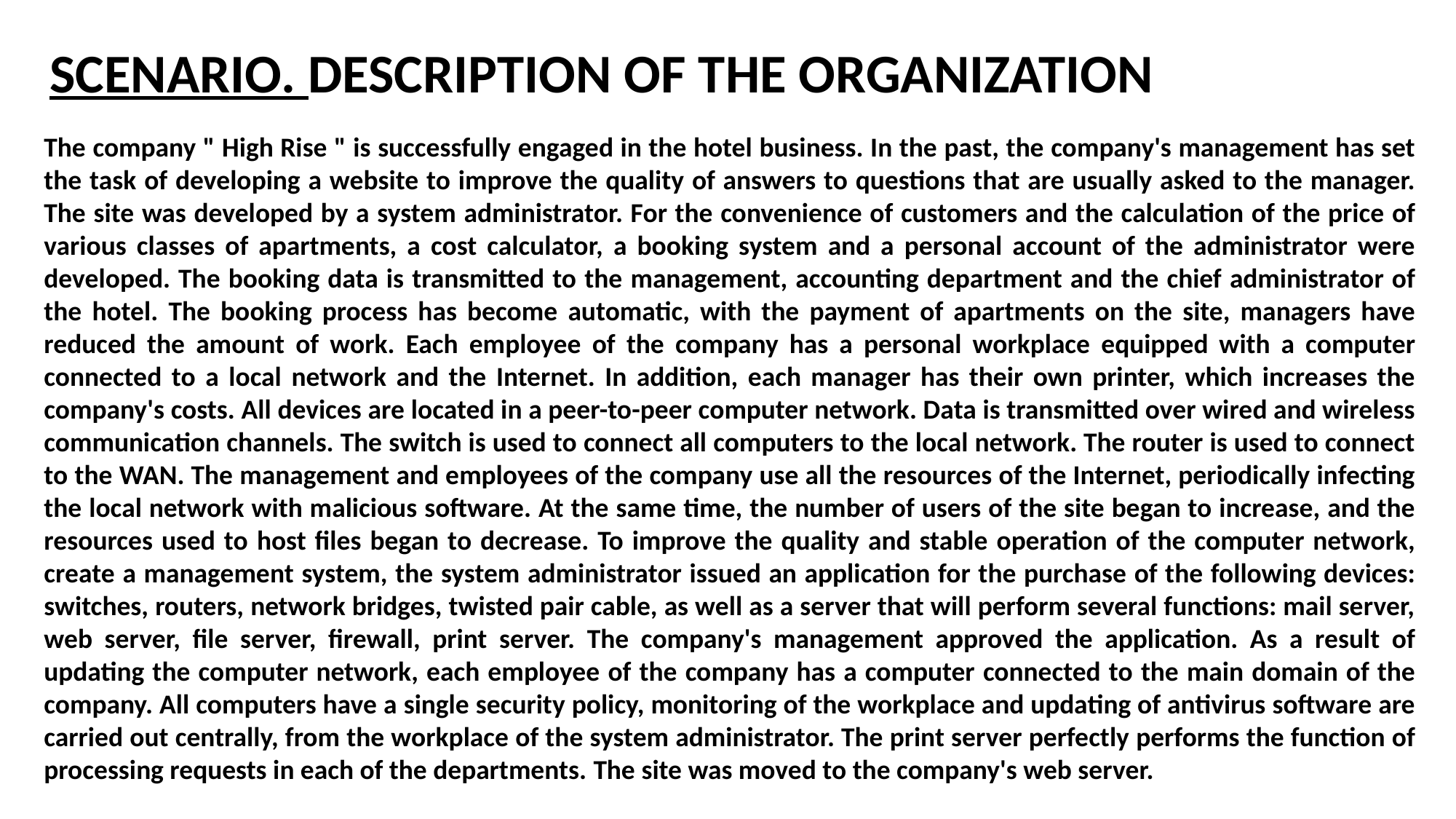

SCENARIO. DESCRIPTION OF THE ORGANIZATION

The company " High Rise " is successfully engaged in the hotel business. In the past, the company's management has set the task of developing a website to improve the quality of answers to questions that are usually asked to the manager. The site was developed by a system administrator. For the convenience of customers and the calculation of the price of various classes of apartments, a cost calculator, a booking system and a personal account of the administrator were developed. The booking data is transmitted to the management, accounting department and the chief administrator of the hotel. The booking process has become automatic, with the payment of apartments on the site, managers have reduced the amount of work. Each employee of the company has a personal workplace equipped with a computer connected to a local network and the Internet. In addition, each manager has their own printer, which increases the company's costs. All devices are located in a peer-to-peer computer network. Data is transmitted over wired and wireless communication channels. The switch is used to connect all computers to the local network. The router is used to connect to the WAN. The management and employees of the company use all the resources of the Internet, periodically infecting the local network with malicious software. At the same time, the number of users of the site began to increase, and the resources used to host files began to decrease. To improve the quality and stable operation of the computer network, create a management system, the system administrator issued an application for the purchase of the following devices: switches, routers, network bridges, twisted pair cable, as well as a server that will perform several functions: mail server, web server, file server, firewall, print server. The company's management approved the application. As a result of updating the computer network, each employee of the company has a computer connected to the main domain of the company. All computers have a single security policy, monitoring of the workplace and updating of antivirus software are carried out centrally, from the workplace of the system administrator. The print server perfectly performs the function of processing requests in each of the departments. The site was moved to the company's web server.